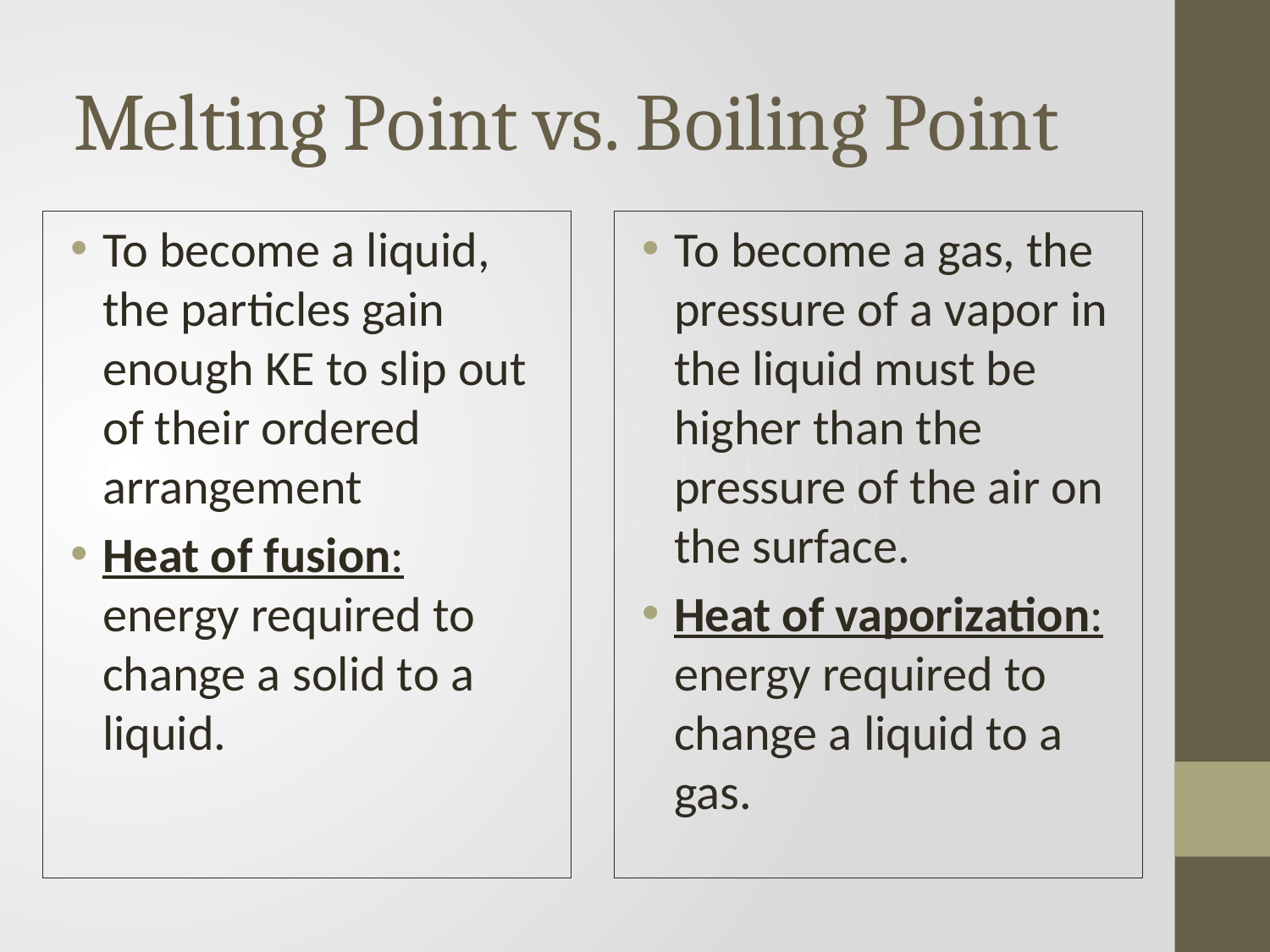

# Melting Point vs. Boiling Point
To become a liquid, the particles gain enough KE to slip out of their ordered arrangement
Heat of fusion:  energy required to change a solid to a liquid.
To become a gas, the pressure of a vapor in the liquid must be higher than the pressure of the air on the surface.
Heat of vaporization:  energy required to change a liquid to a gas.